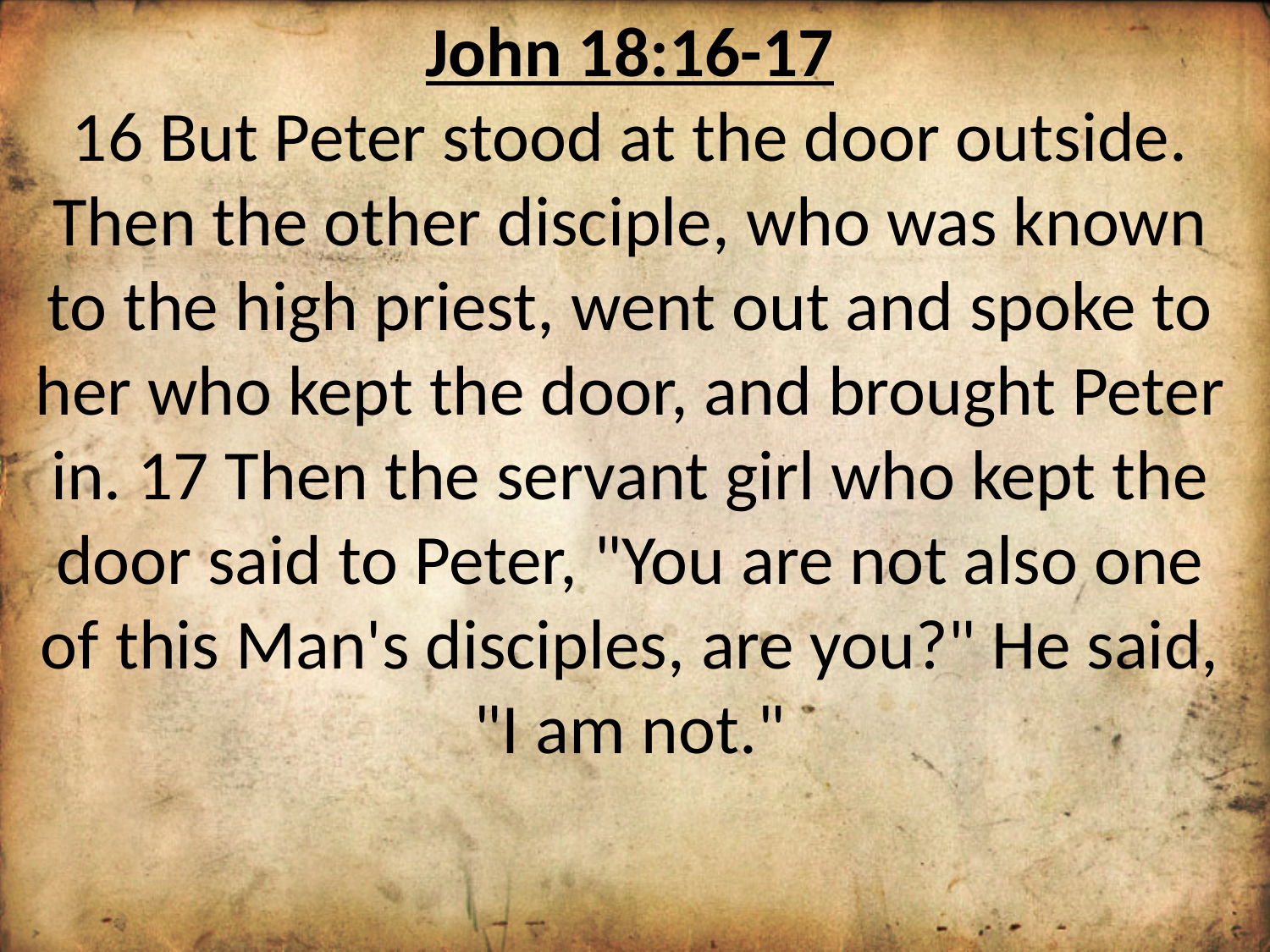

John 18:16-17
16 But Peter stood at the door outside. Then the other disciple, who was known to the high priest, went out and spoke to her who kept the door, and brought Peter in. 17 Then the servant girl who kept the door said to Peter, "You are not also one of this Man's disciples, are you?" He said, "I am not."